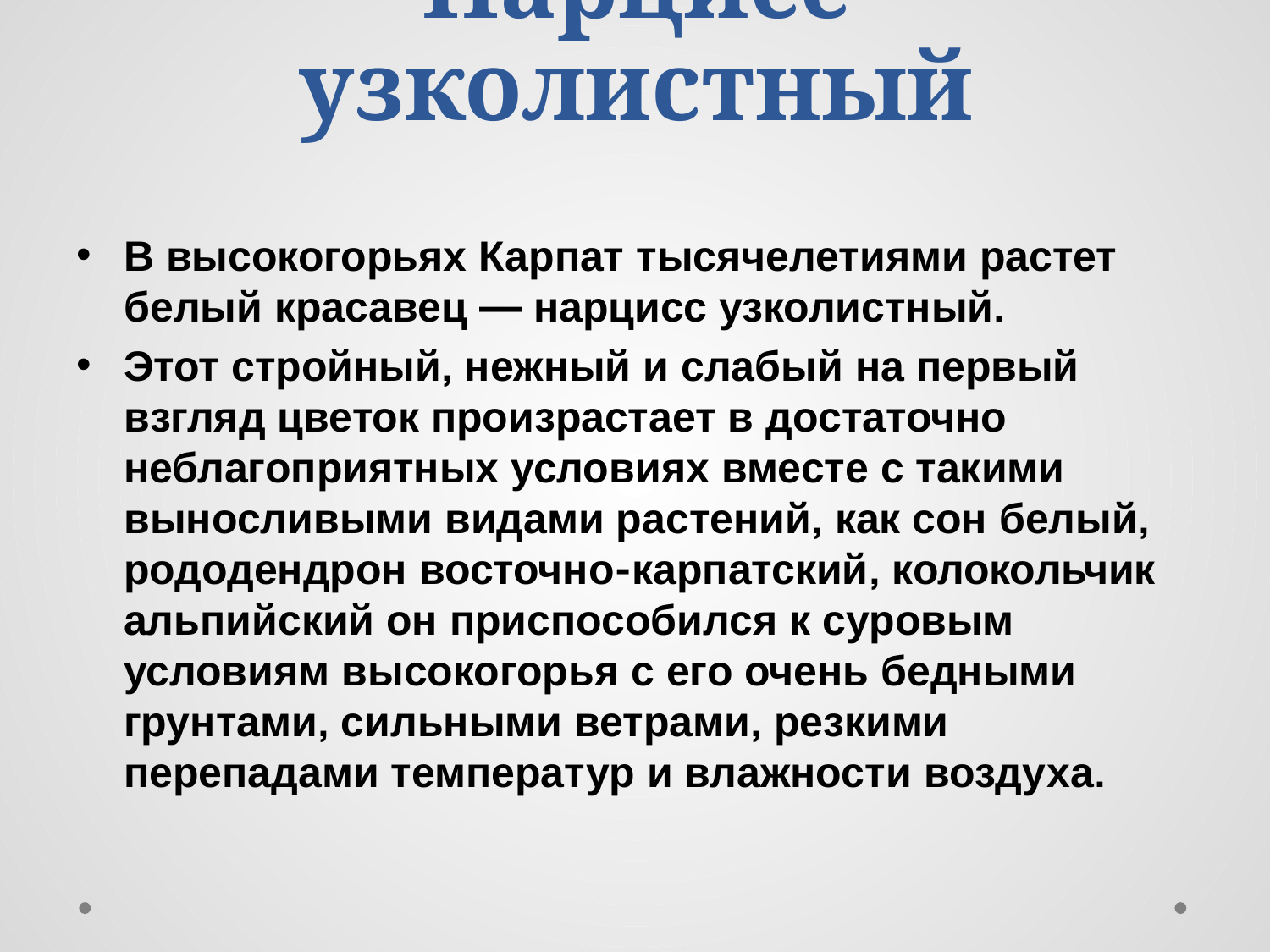

# Нарцисс узколистный
В высокогорьях Карпат тысячелетиями растет белый красавец — нарцисс узколистный.
Этот стройный, нежный и слабый на первый взгляд цветок произрастает в достаточно неблагоприятных условиях вместе с такими выносливыми видами растений, как сон белый, рододендрон восточно-карпатский, колокольчик альпийский он приспособился к суровым условиям высокогорья с его очень бедными грунтами, сильными ветрами, резкими перепадами температур и влажности воздуха.